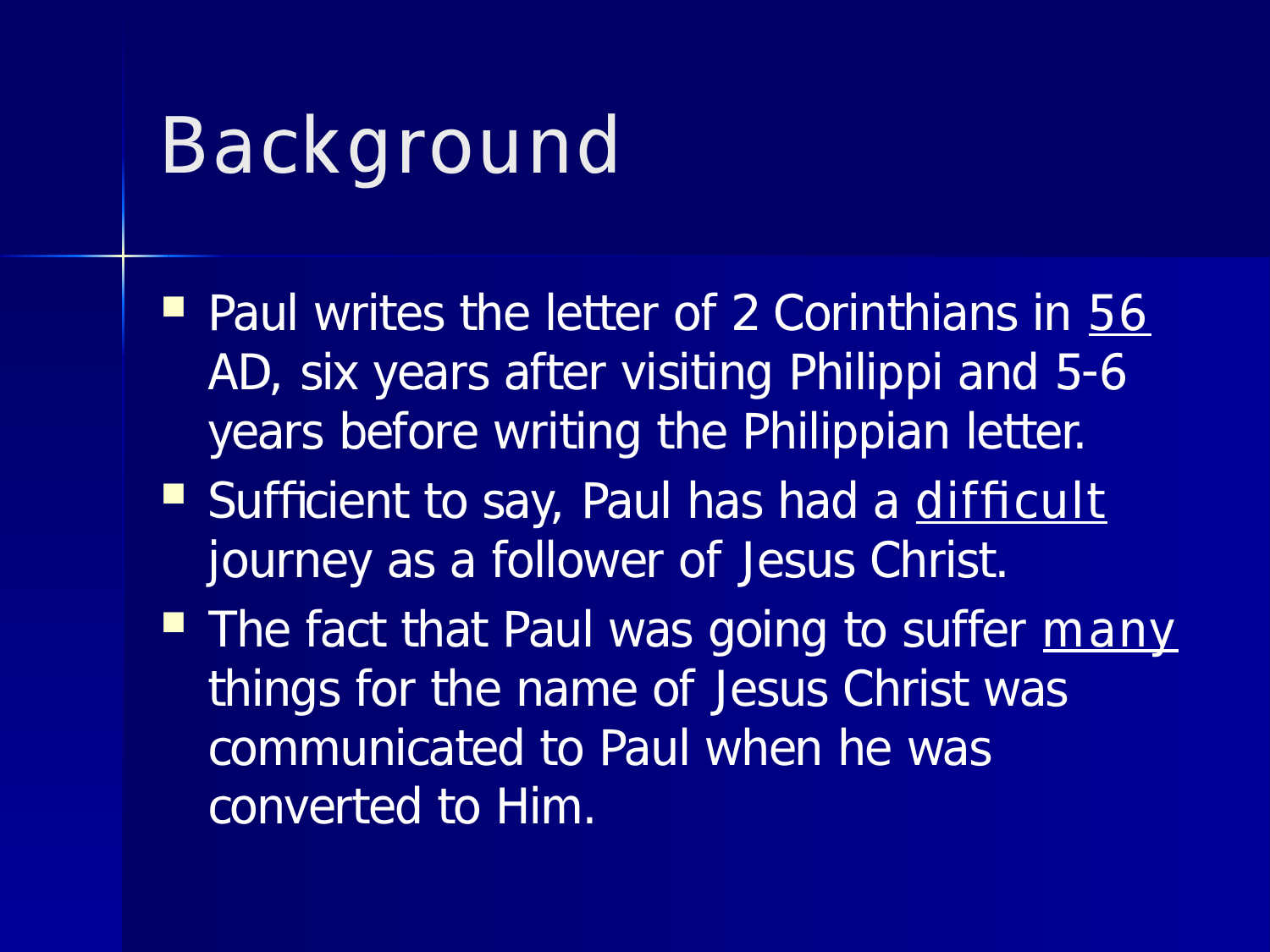

# Background
Paul writes the letter of 2 Corinthians in 56 AD, six years after visiting Philippi and 5-6 years before writing the Philippian letter.
Sufficient to say, Paul has had a difficult journey as a follower of Jesus Christ.
The fact that Paul was going to suffer many things for the name of Jesus Christ was communicated to Paul when he was converted to Him.